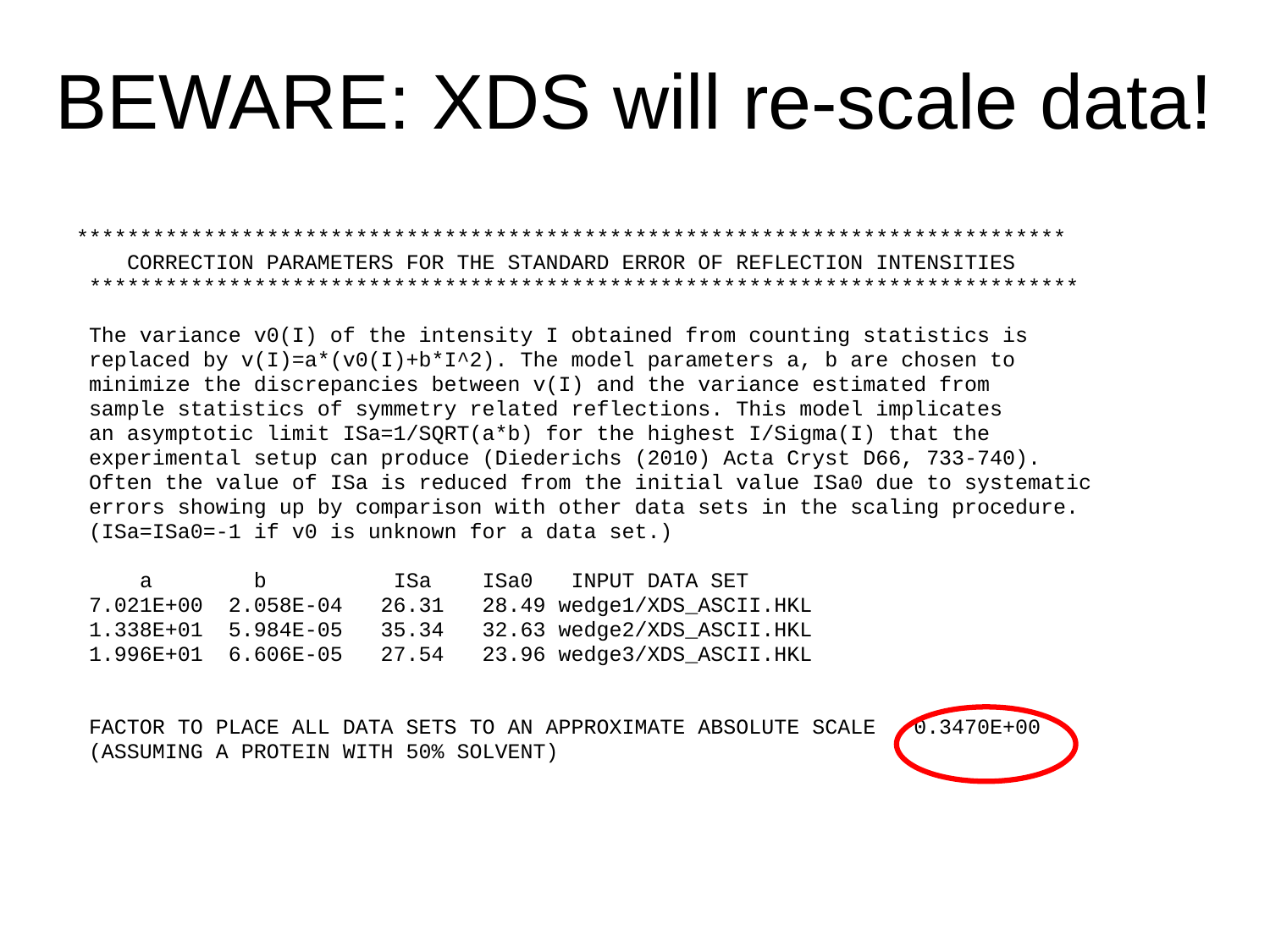

# BEWARE: XDS will re-scale data!
******************************************************************************
    CORRECTION PARAMETERS FOR THE STANDARD ERROR OF REFLECTION INTENSITIES
 ******************************************************************************

 The variance v0(I) of the intensity I obtained from counting statistics is
 replaced by v(I)=a*(v0(I)+b*I^2). The model parameters a, b are chosen to
 minimize the discrepancies between v(I) and the variance estimated from
 sample statistics of symmetry related reflections. This model implicates
 an asymptotic limit ISa=1/SQRT(a*b) for the highest I/Sigma(I) that the
 experimental setup can produce (Diederichs (2010) Acta Cryst D66, 733-740).
 Often the value of ISa is reduced from the initial value ISa0 due to systematic
 errors showing up by comparison with other data sets in the scaling procedure.
 (ISa=ISa0=-1 if v0 is unknown for a data set.)

     a        b          ISa    ISa0   INPUT DATA SET
 7.021E+00  2.058E-04   26.31   28.49 wedge1/XDS_ASCII.HKL
 1.338E+01  5.984E-05   35.34   32.63 wedge2/XDS_ASCII.HKL
 1.996E+01  6.606E-05   27.54   23.96 wedge3/XDS_ASCII.HKL

 FACTOR TO PLACE ALL DATA SETS TO AN APPROXIMATE ABSOLUTE SCALE   0.3470E+00
 (ASSUMING A PROTEIN WITH 50% SOLVENT)